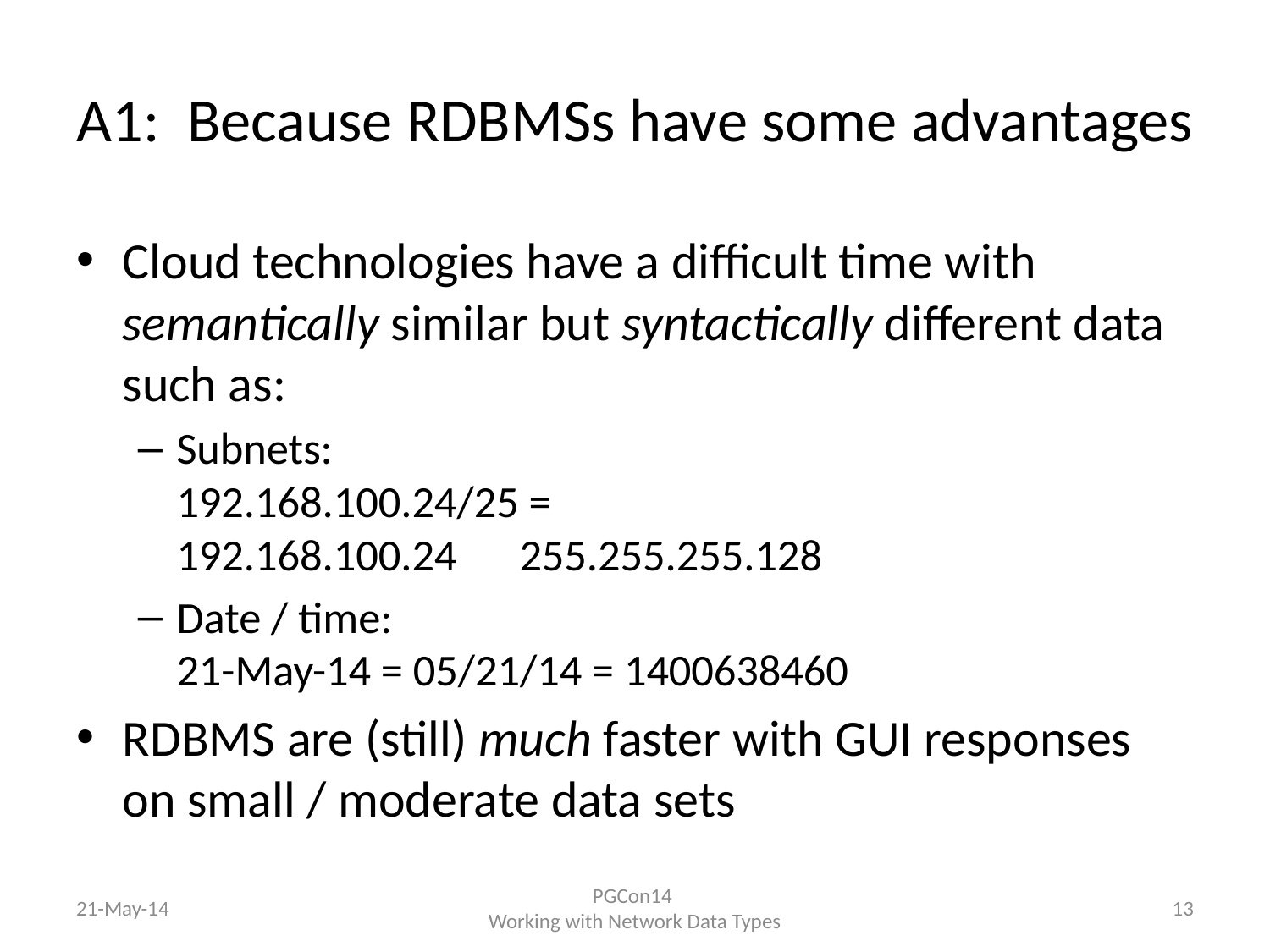

# A1:  Because RDBMSs have some advantages
Cloud technologies have a difficult time with semantically similar but syntactically different data such as:
Subnets:
192.168.100.24/25 =
192.168.100.24 	255.255.255.128
Date / time:
21-May-14 = 05/21/14 = 1400638460
RDBMS are (still) much faster with GUI responses on small / moderate data sets
21-May-14
PGCon14
Working with Network Data Types
13